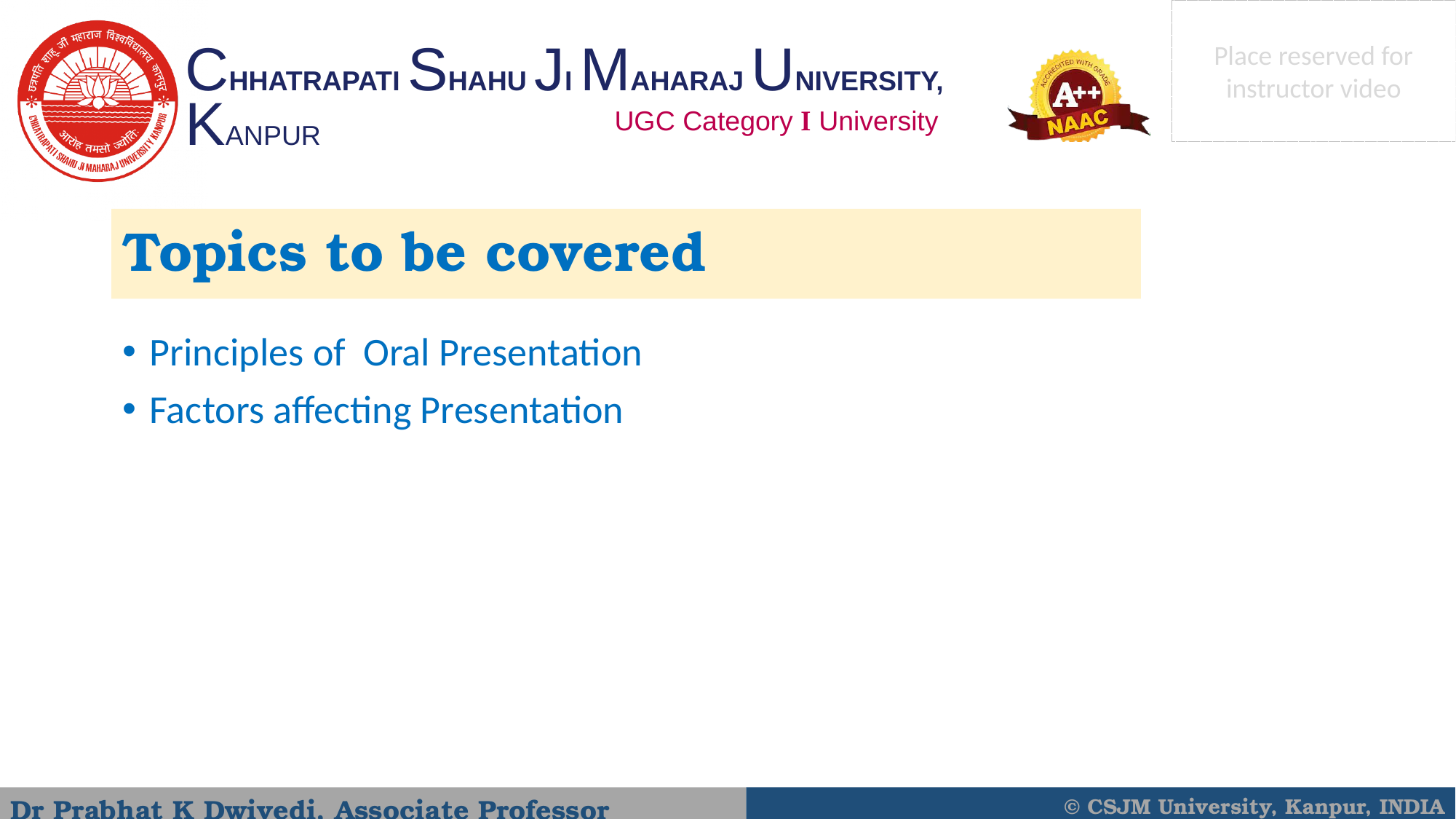

Topics to be covered
Principles of  Oral Presentation
Factors affecting Presentation

Dr Prabhat K Dwivedi, Associate Professor